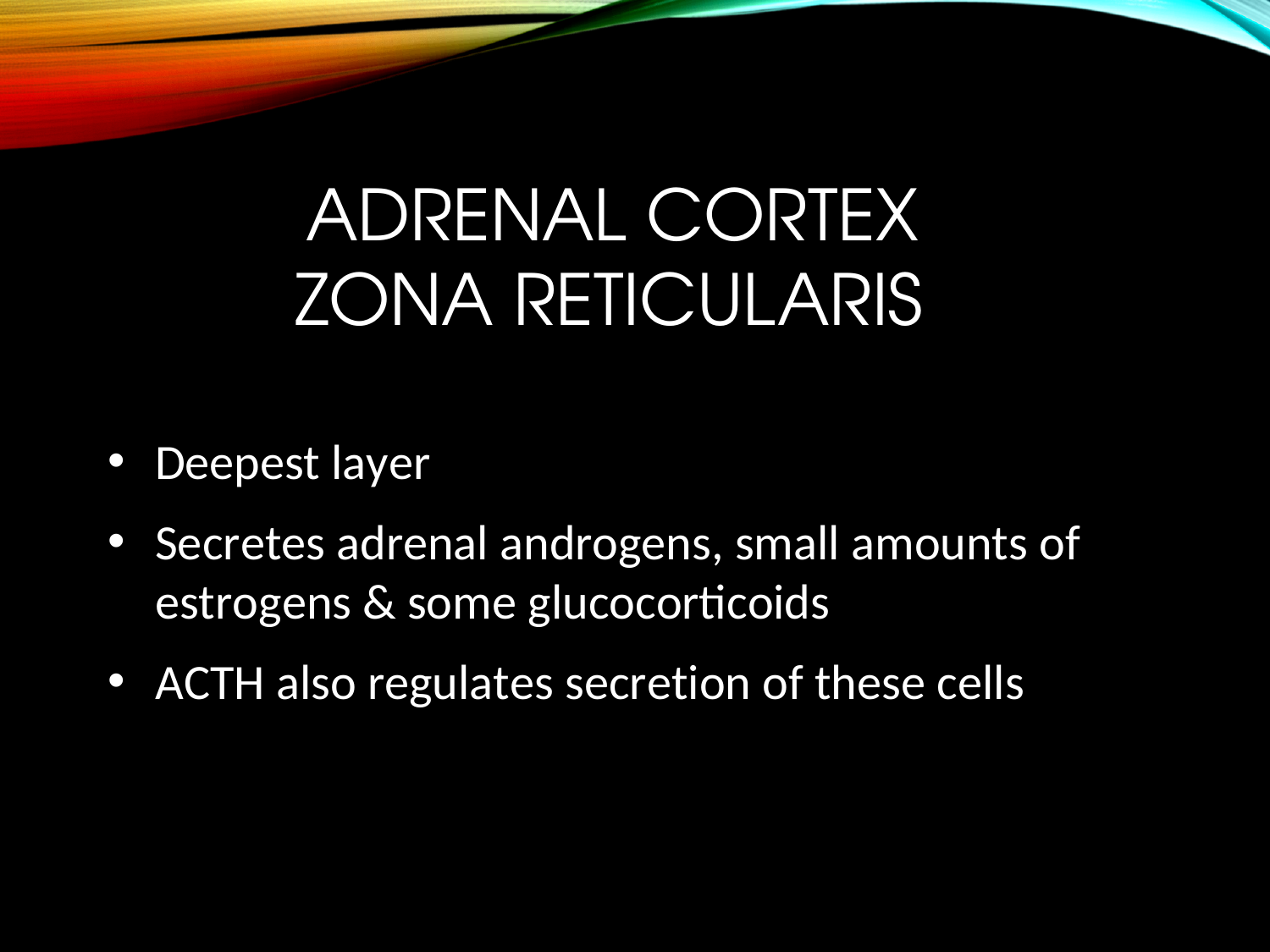

# Adrenal Cortex Zona reticularis
Deepest layer
Secretes adrenal androgens, small amounts of estrogens & some glucocorticoids
ACTH also regulates secretion of these cells